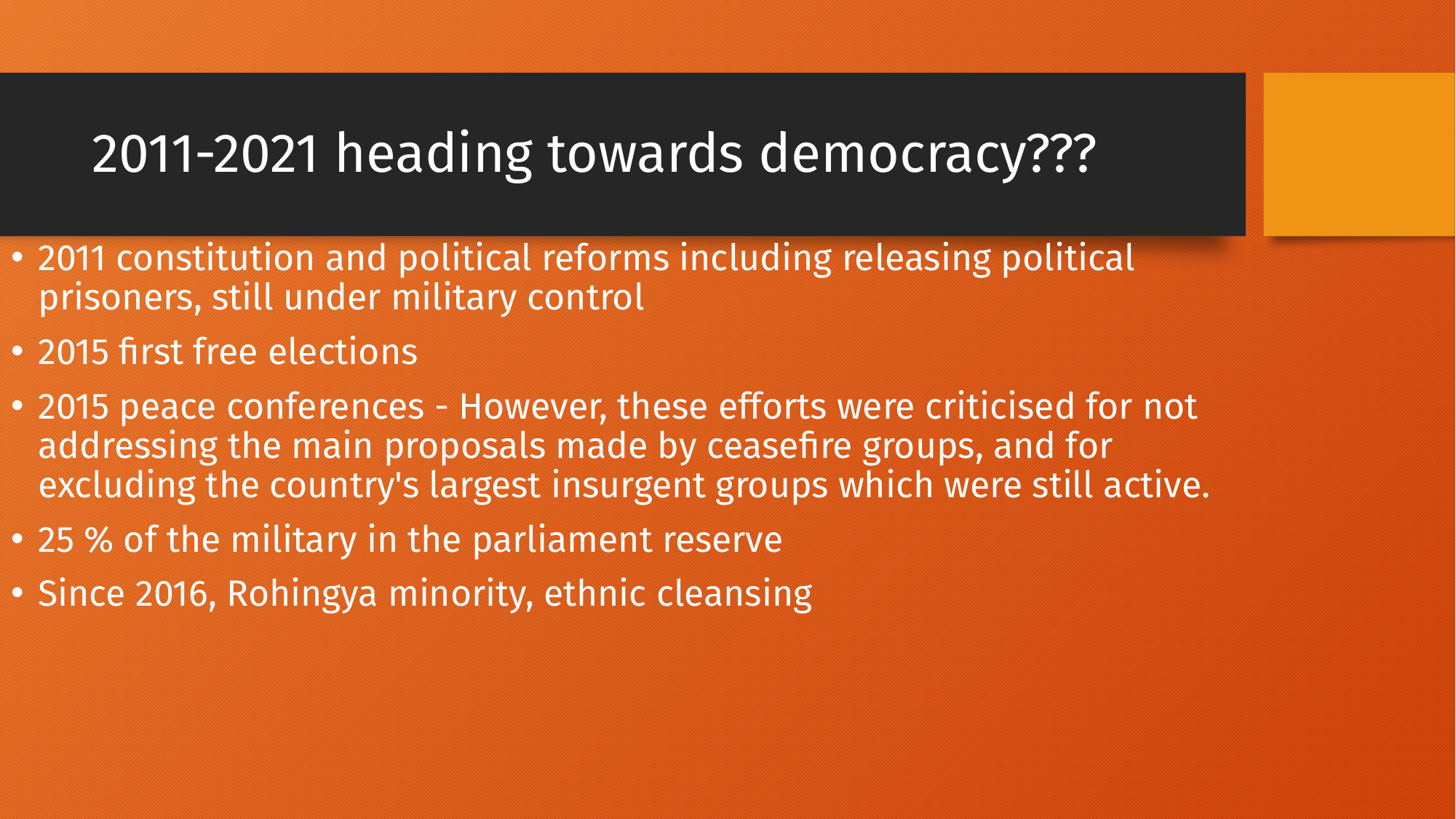

# 2011-2021 heading towards democracy???
2011 constitution and political reforms including releasing political prisoners, still under military control
2015 first free elections
2015 peace conferences - However, these efforts were criticised for not addressing the main proposals made by ceasefire groups, and for excluding the country's largest insurgent groups which were still active.
25 % of the military in the parliament reserve
Since 2016, Rohingya minority, ethnic cleansing